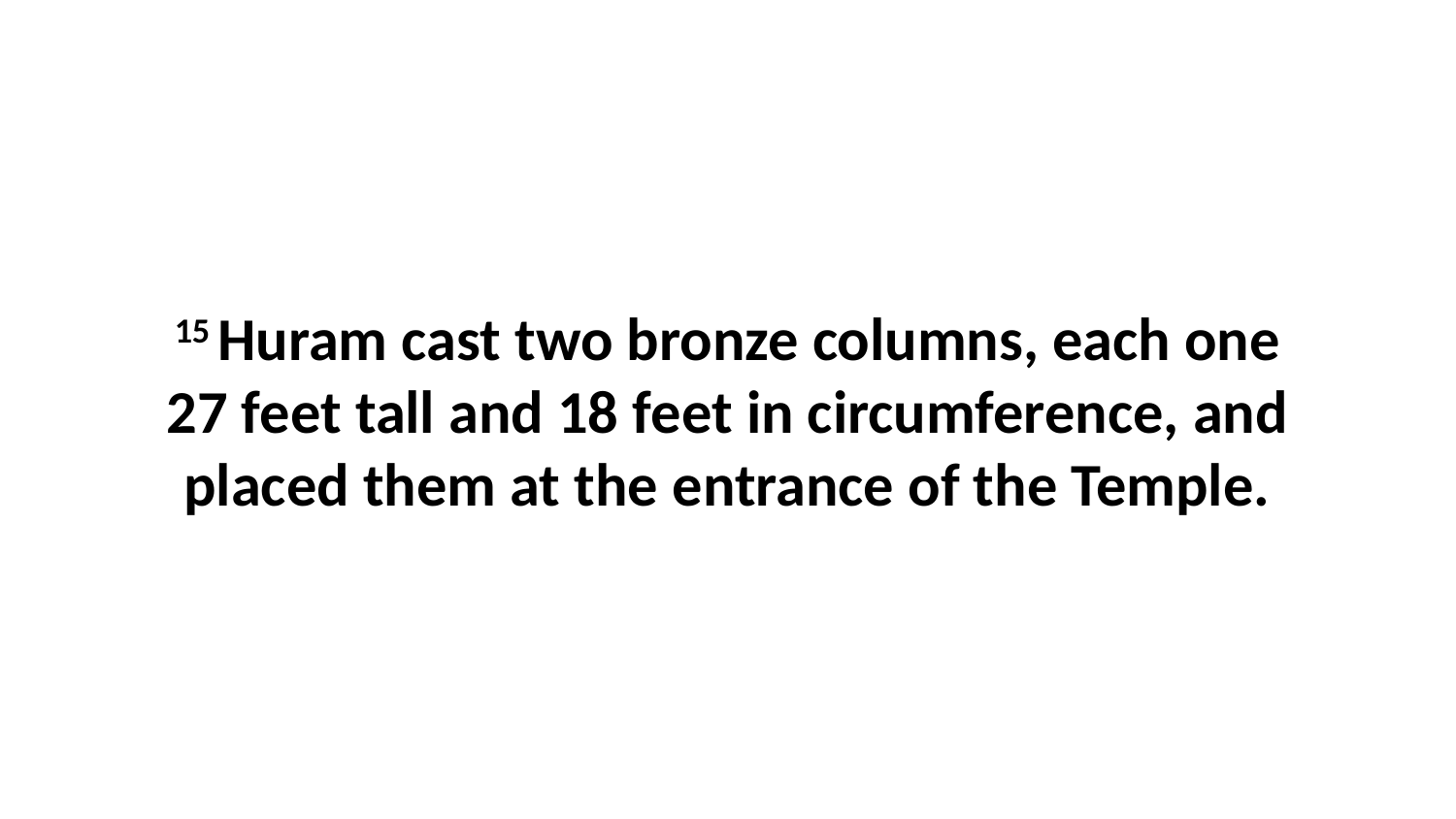

15 Huram cast two bronze columns, each one 27 feet tall and 18 feet in circumference, and placed them at the entrance of the Temple.